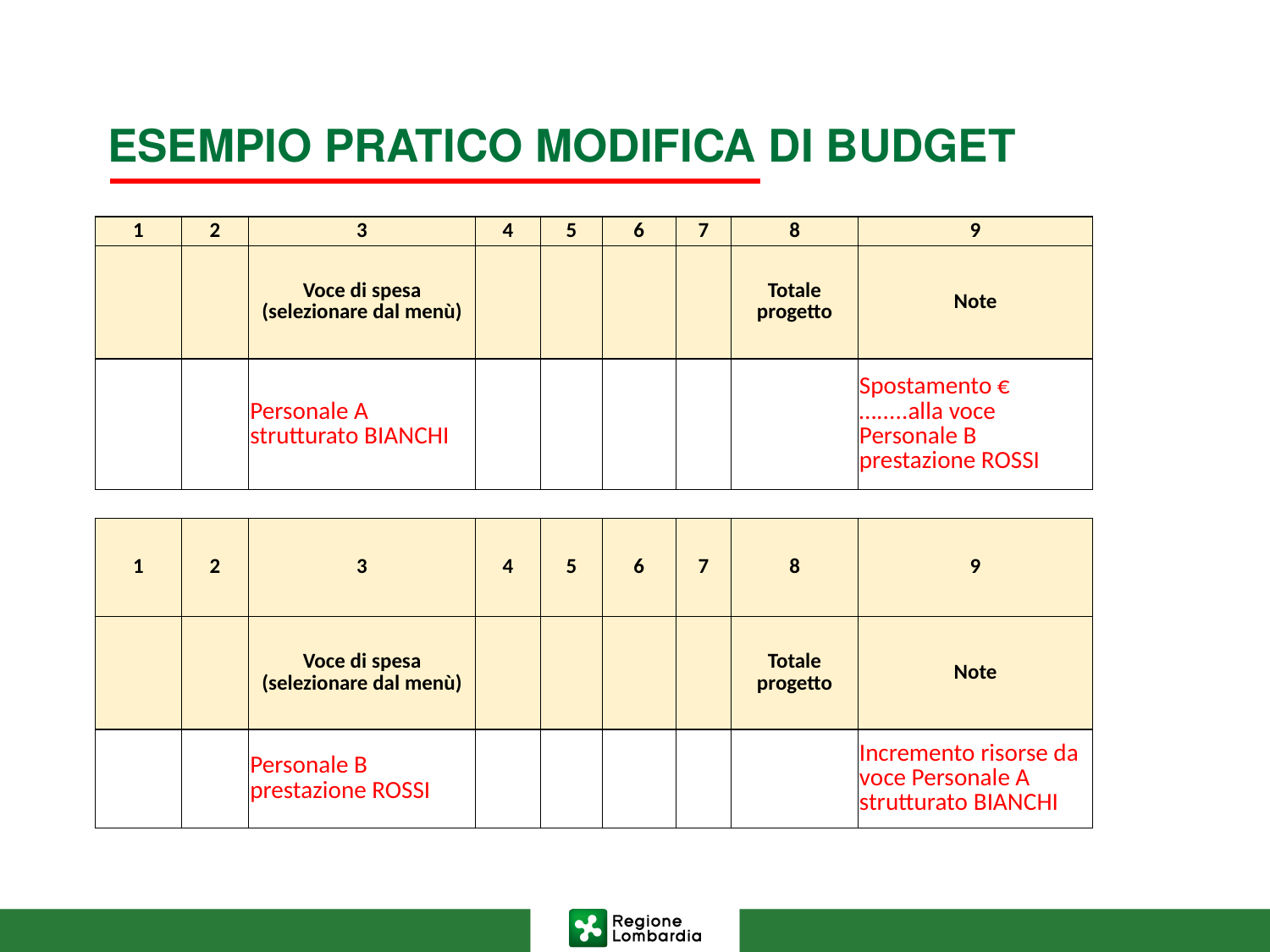

# ESEMPIO PRATICO MODIFICA DI BUDGET
| 1 | 2 | 3 | 4 | 5 | 6 | 7 | 8 | 9 |
| --- | --- | --- | --- | --- | --- | --- | --- | --- |
|  |  | Voce di spesa (selezionare dal menù) |  |  |  |  | Totale progetto | Note |
|  |  | Personale A strutturato BIANCHI |  |  |  |  |  | Spostamento €….....alla voce Personale B prestazione ROSSI |
|  |  |  |  |  |  |  |  |  |
| 1 | 2 | 3 | 4 | 5 | 6 | 7 | 8 | 9 |
|  |  | Voce di spesa (selezionare dal menù) |  |  |  |  | Totale progetto | Note |
|  |  | Personale B prestazione ROSSI |  |  |  |  |  | Incremento risorse da voce Personale A strutturato BIANCHI |